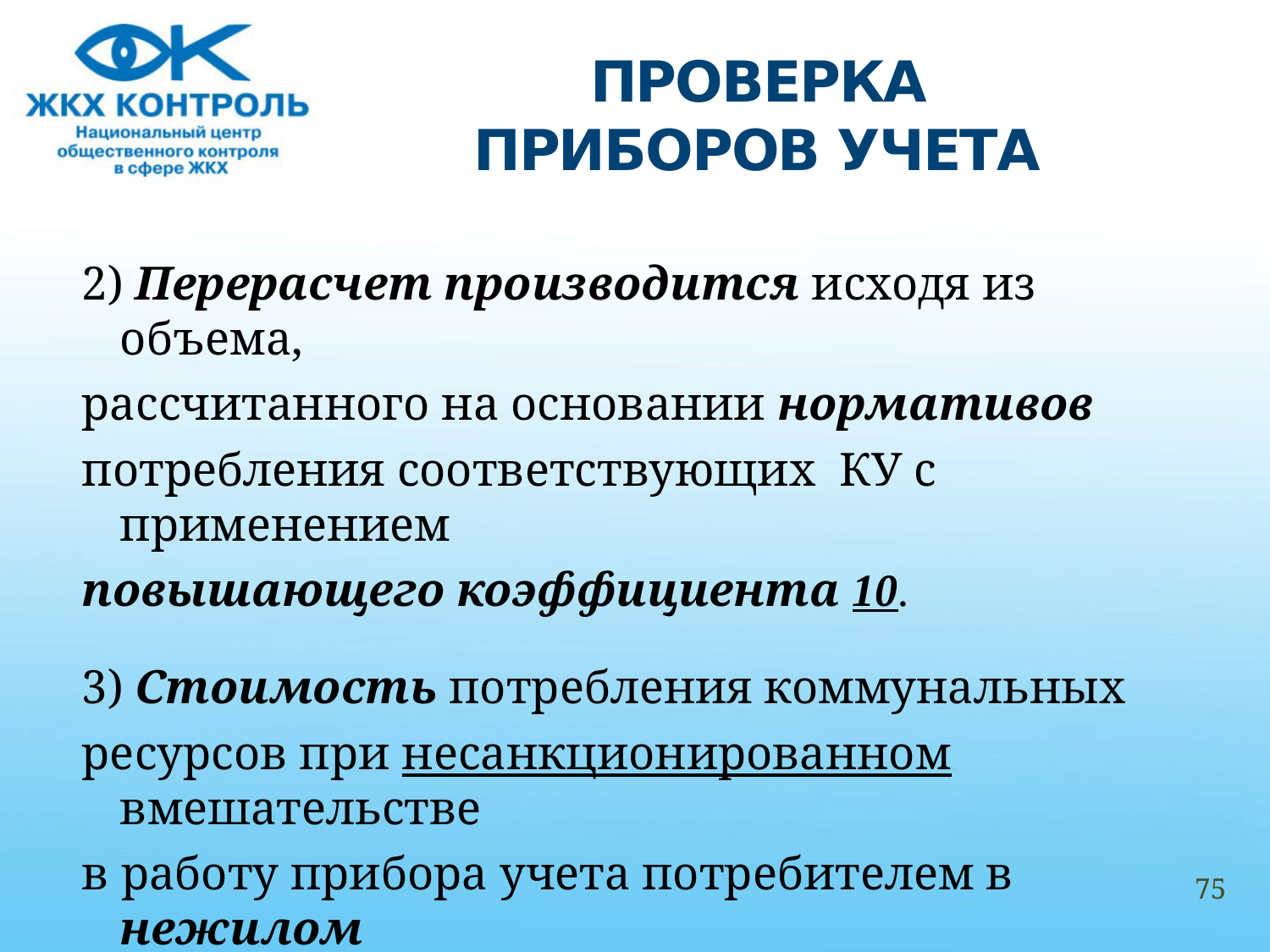

# ПРОВЕРКА ПРИБОРОВ УЧЕТА
2) Перерасчет производится исходя из объема,
рассчитанного на основании нормативов
потребления соответствующих  КУ с применением
повышающего коэффициента 10.
3) Стоимость потребления коммунальных
ресурсов при несанкционированном вмешательстве
в работу прибора учета потребителем в нежилом
помещении  взыскивается РСО.

75